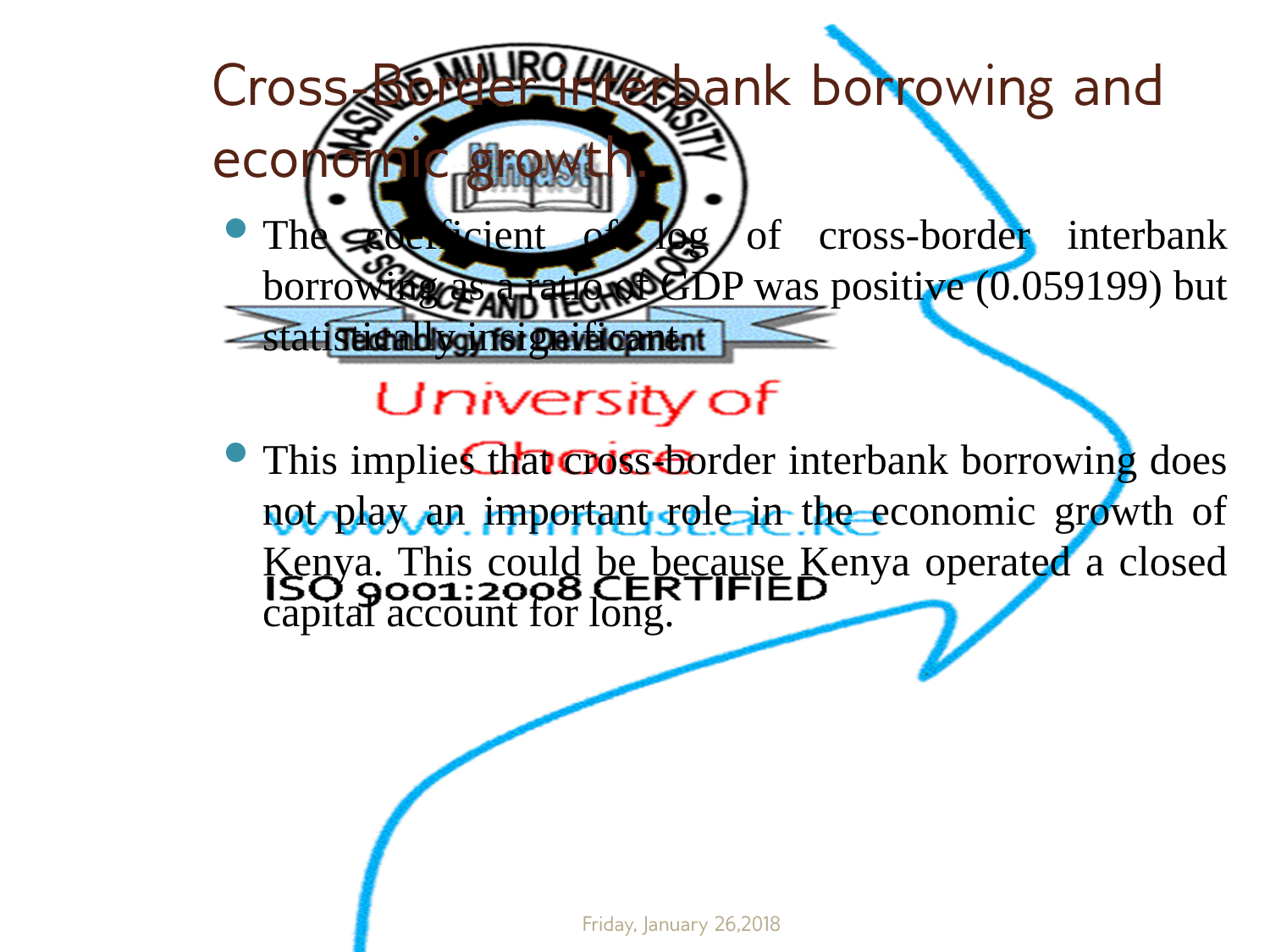

# Cross-Border interbank borrowing and economic growth.
The coefficient of log of cross-border interbank borrowing as a ratio of GDP was positive (0.059199) but statistically insignificant.

This implies that cross-border interbank borrowing does not play an important role in the economic growth of Kenya. This could be because Kenya operated a closed capital account for long.
Friday, January 26,2018